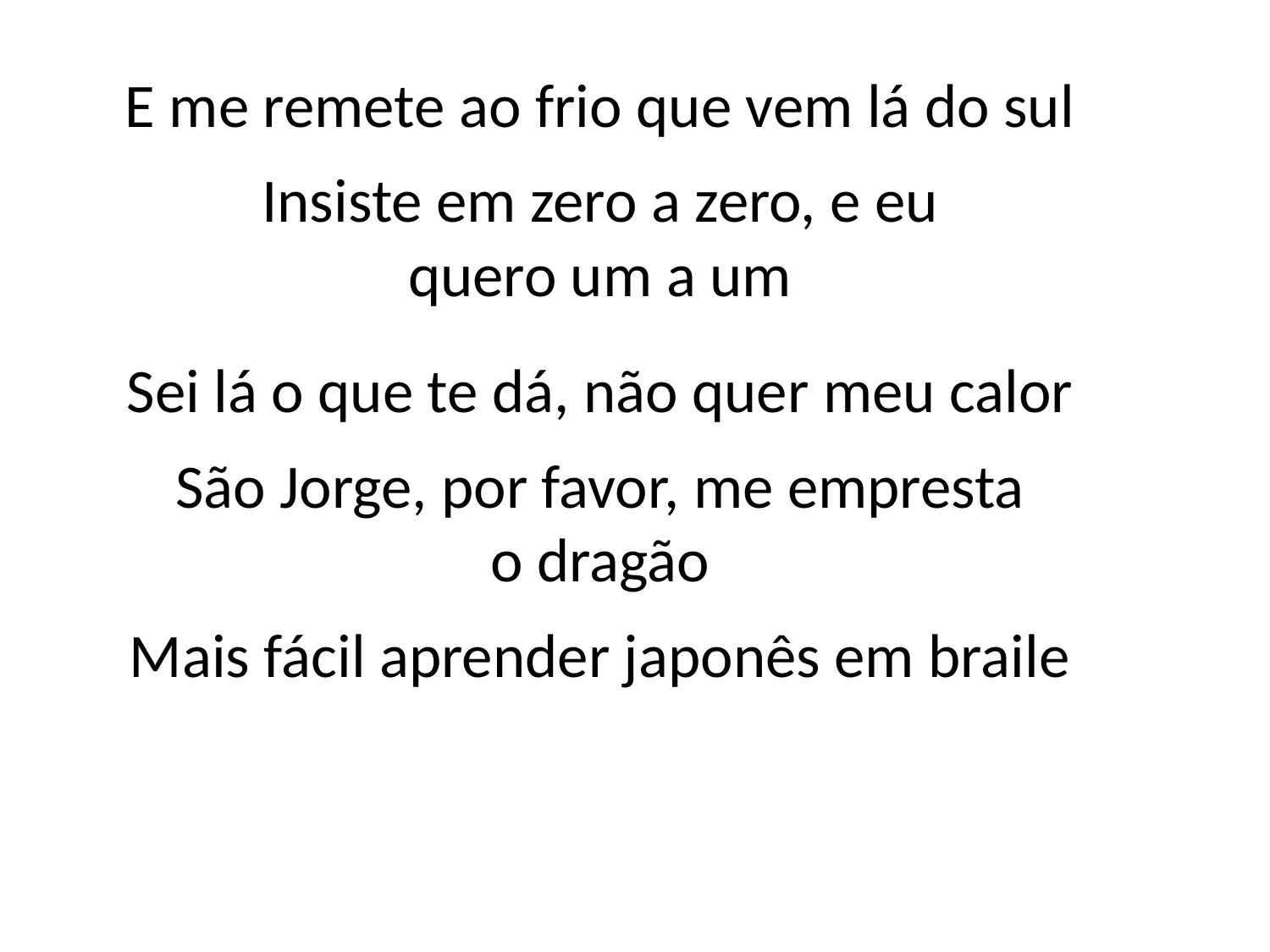

E me remete ao frio que vem lá do sul

Insiste em zero a zero, e eu
quero um a um

Sei lá o que te dá, não quer meu calor

São Jorge, por favor, me empresta
o dragão

Mais fácil aprender japonês em braile
#